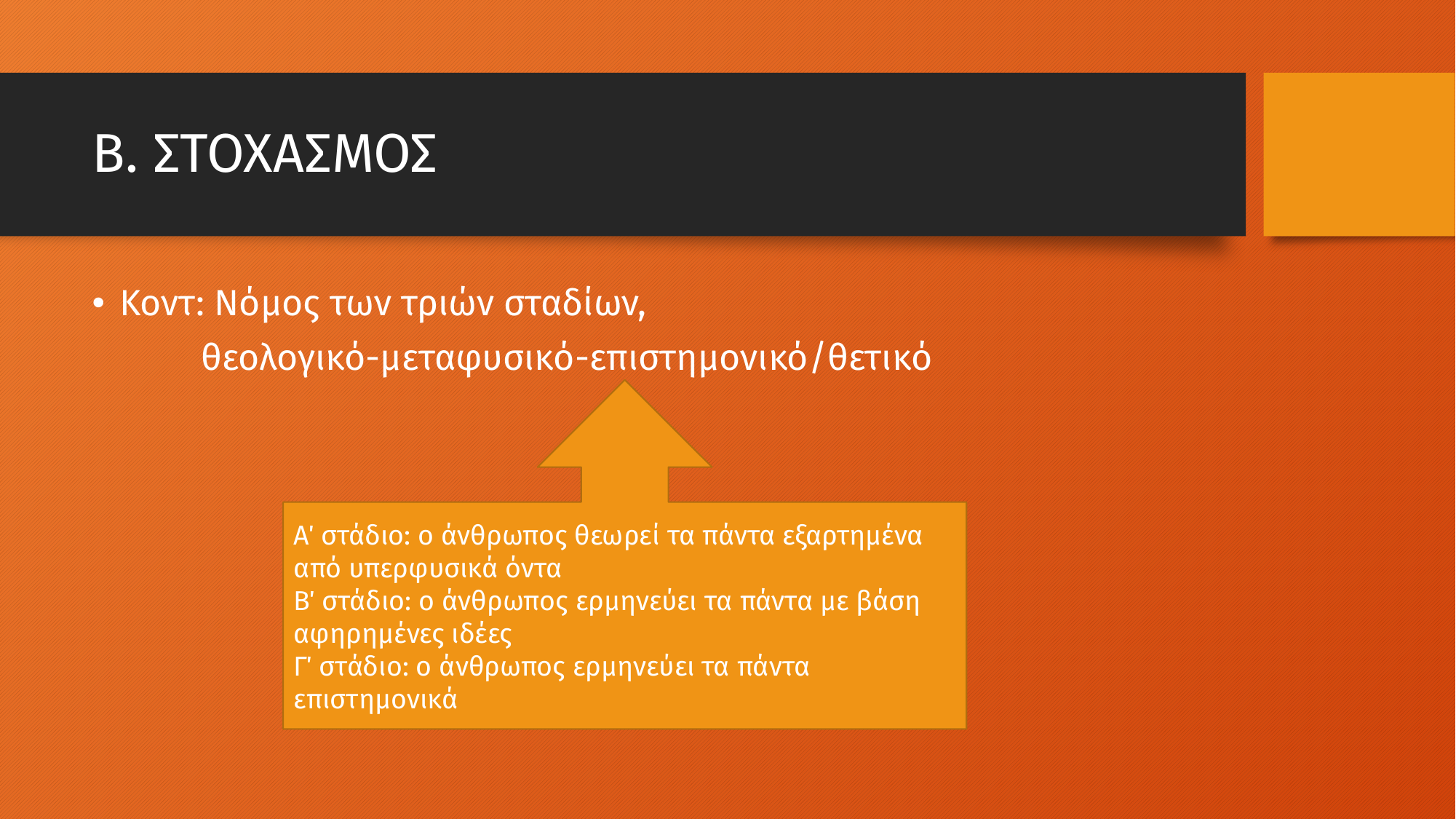

# Β. ΣΤΟΧΑΣΜΟΣ
Κοντ: Νόμος των τριών σταδίων,
	θεολογικό-μεταφυσικό-επιστημονικό/θετικό
Α΄ στάδιο: ο άνθρωπος θεωρεί τα πάντα εξαρτημένα από υπερφυσικά όντα
Β΄ στάδιο: ο άνθρωπος ερμηνεύει τα πάντα με βάση αφηρημένες ιδέες
Γ΄ στάδιο: ο άνθρωπος ερμηνεύει τα πάντα επιστημονικά